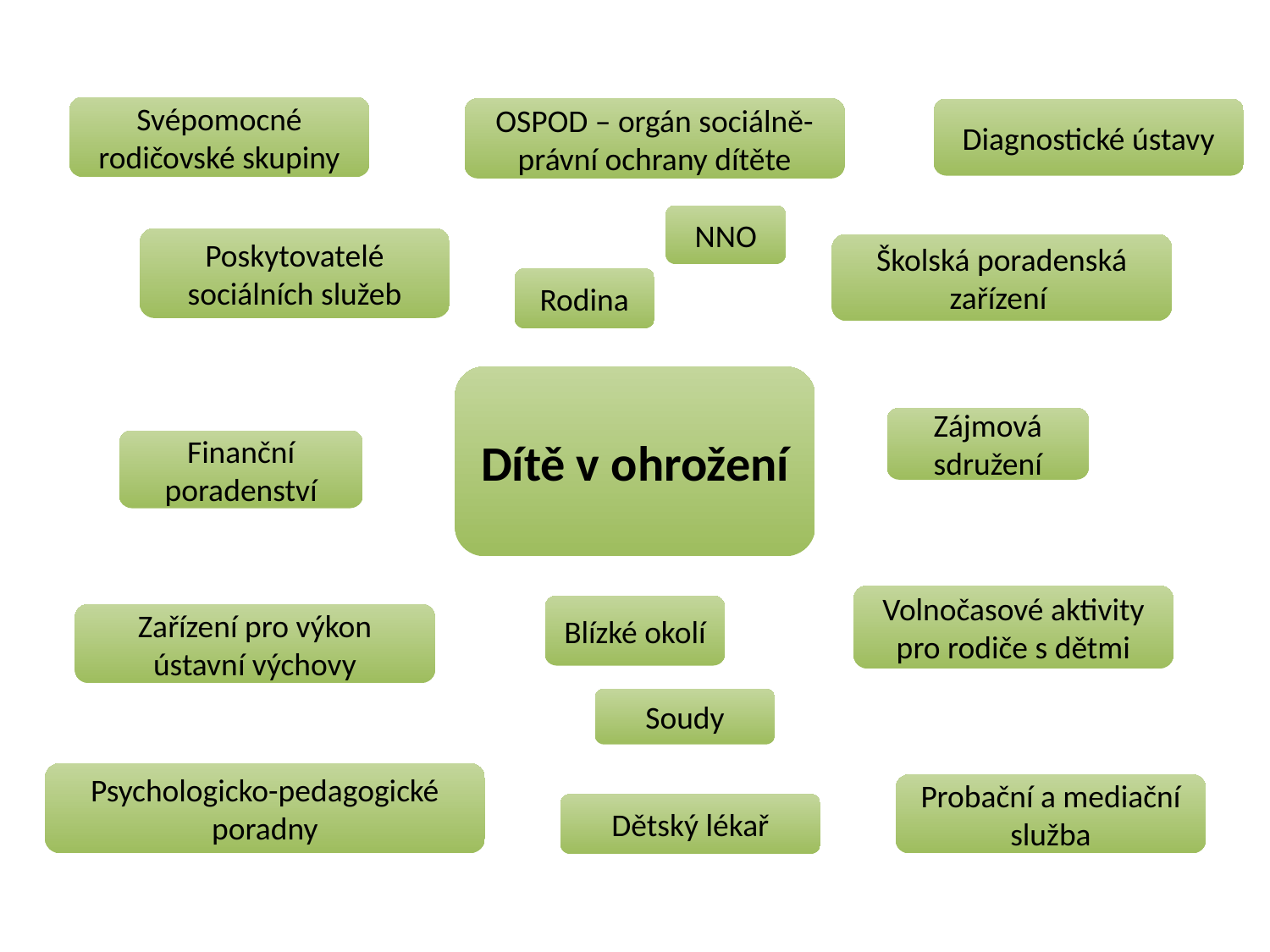

Svépomocné rodičovské skupiny
OSPOD – orgán sociálně-právní ochrany dítěte
Diagnostické ústavy
NNO
Poskytovatelé sociálních služeb
Školská poradenská zařízení
Rodina
Dítě v ohrožení
Zájmová sdružení
Finanční poradenství
Volnočasové aktivity pro rodiče s dětmi
Blízké okolí
Zařízení pro výkon ústavní výchovy
Soudy
Psychologicko-pedagogické poradny
Probační a mediační služba
Dětský lékař